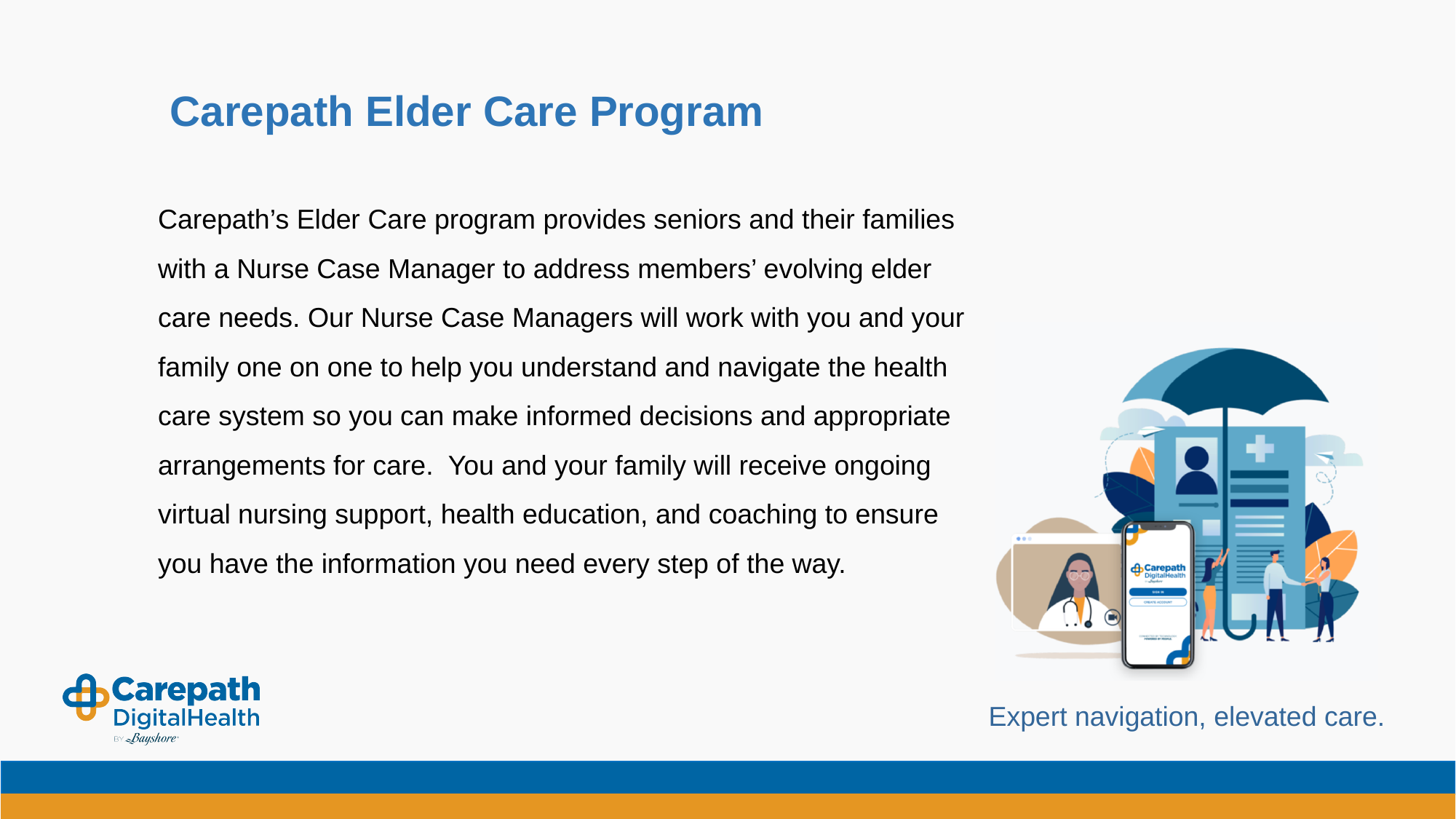

Carepath Elder Care Program
Carepath’s Elder Care program provides seniors and their families with a Nurse Case Manager to address members’ evolving elder care needs. Our Nurse Case Managers will work with you and your family one on one to help you understand and navigate the health care system so you can make informed decisions and appropriate arrangements for care.  You and your family will receive ongoing virtual nursing support, health education, and coaching to ensure you have the information you need every step of the way.